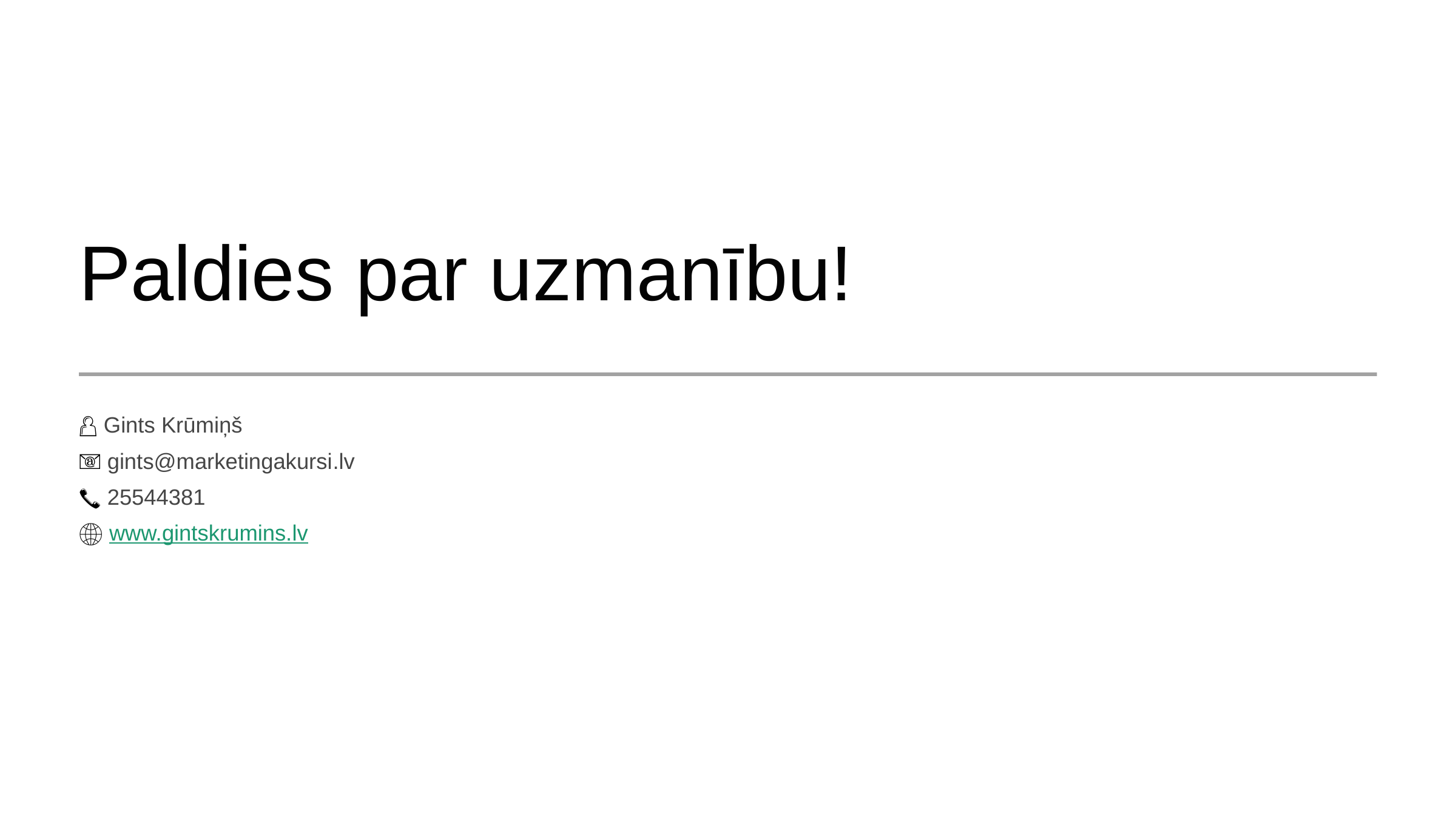

Paldies par uzmanību!

👤 Gints Krūmiņš
📧 gints@marketingakursi.lv
📞 25544381
🌐 www.gintskrumins.lv